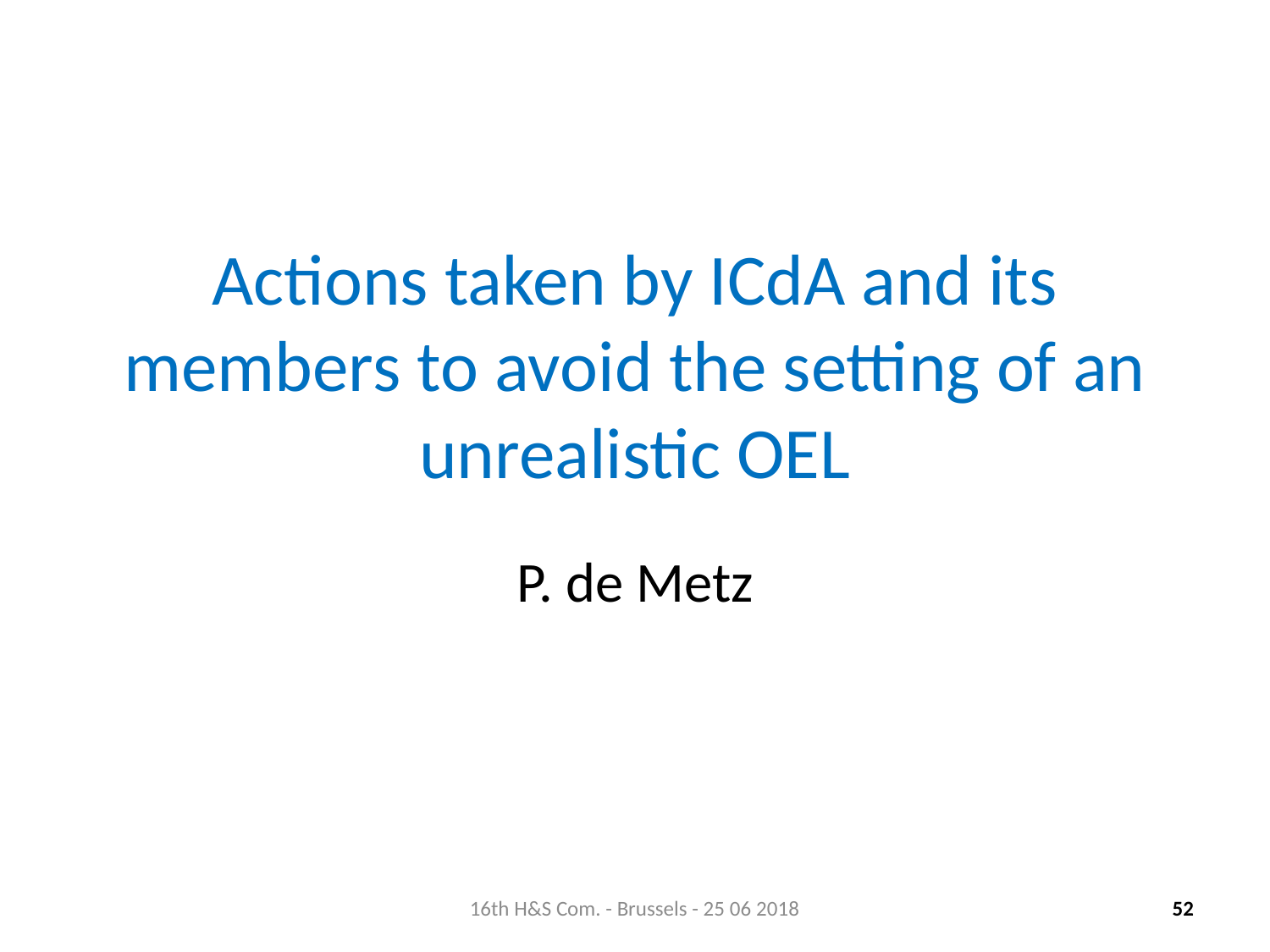

# Actions taken by ICdA and its members to avoid the setting of an unrealistic OEL
P. de Metz
16th H&S Com. - Brussels - 25 06 2018
52